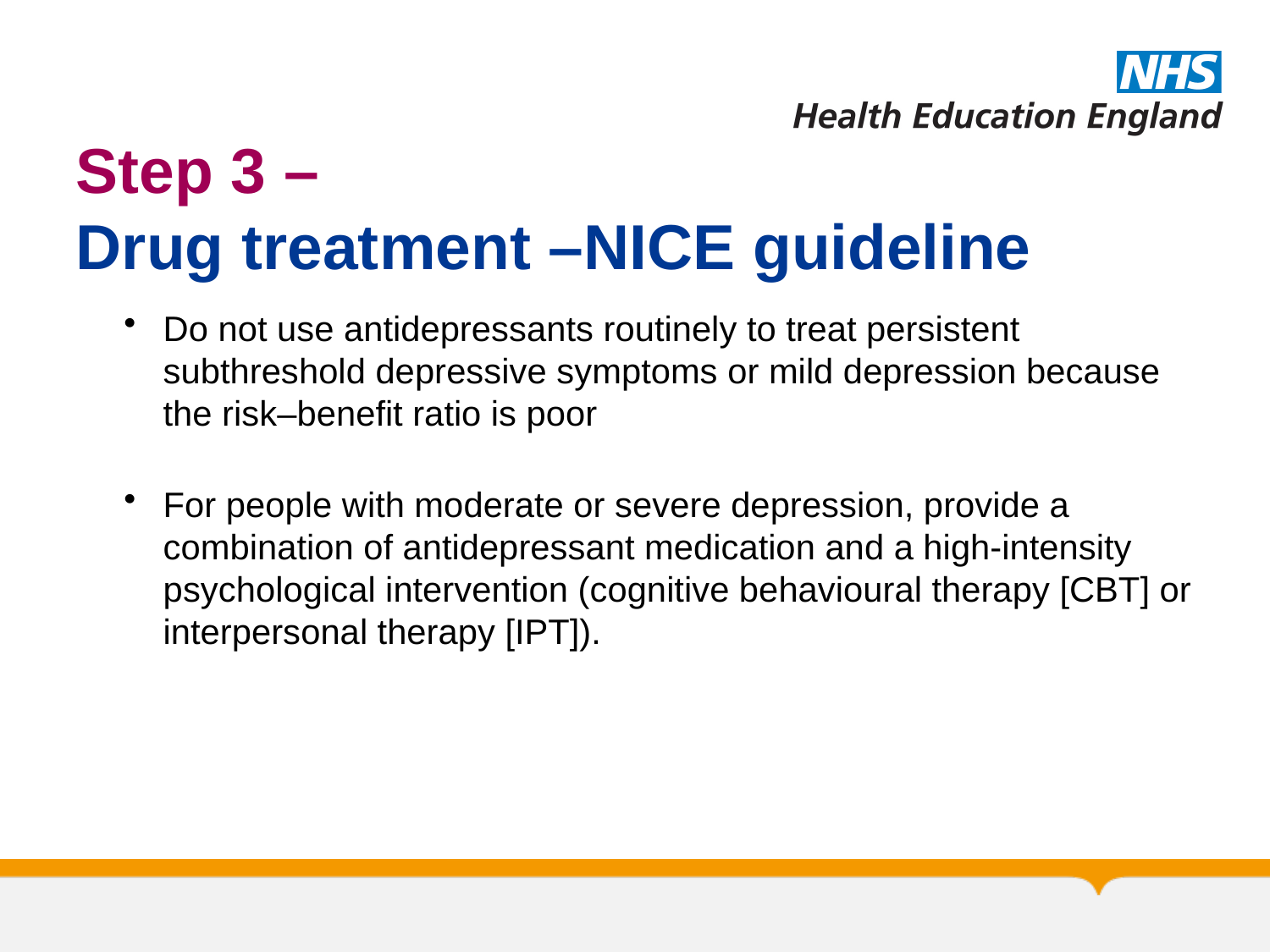

# Step 3 – Drug treatment –NICE guideline
Do not use antidepressants routinely to treat persistent subthreshold depressive symptoms or mild depression because the risk–benefit ratio is poor
For people with moderate or severe depression, provide a combination of antidepressant medication and a high-intensity psychological intervention (cognitive behavioural therapy [CBT] or interpersonal therapy [IPT]).